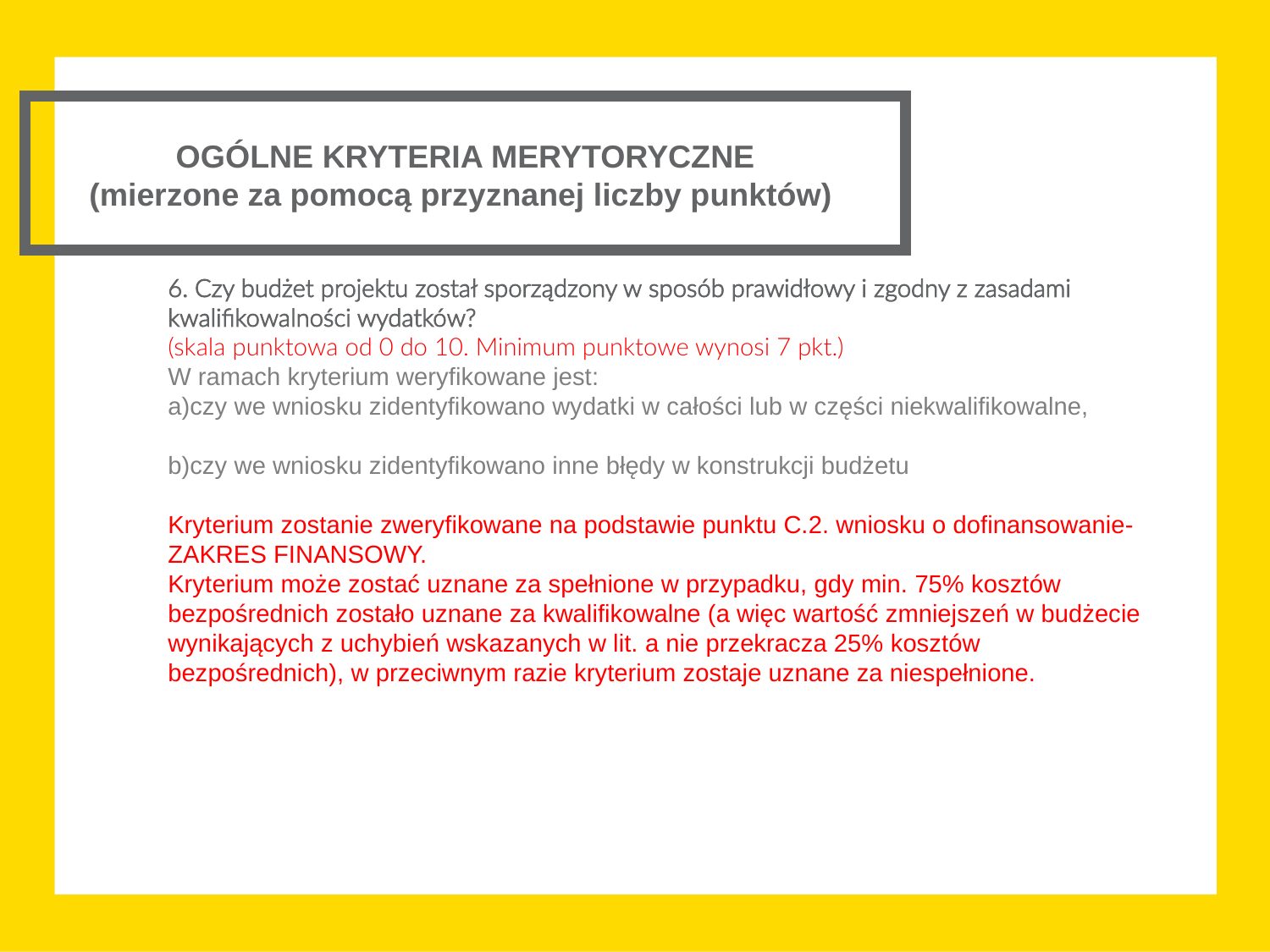

OGÓLNE KRYTERIA MERYTORYCZNE
(mierzone za pomocą przyznanej liczby punktów)

6. Czy budżet projektu został sporządzony w sposób prawidłowy i zgodny z zasadami kwalifikowalności wydatków?
(skala punktowa od 0 do 10. Minimum punktowe wynosi 7 pkt.)
W ramach kryterium weryfikowane jest:
a)czy we wniosku zidentyfikowano wydatki w całości lub w części niekwalifikowalne,

b)czy we wniosku zidentyfikowano inne błędy w konstrukcji budżetu

Kryterium zostanie zweryfikowane na podstawie punktu C.2. wniosku o dofinansowanie- ZAKRES FINANSOWY.
Kryterium może zostać uznane za spełnione w przypadku, gdy min. 75% kosztów bezpośrednich zostało uznane za kwalifikowalne (a więc wartość zmniejszeń w budżecie wynikających z uchybień wskazanych w lit. a nie przekracza 25% kosztów bezpośrednich), w przeciwnym razie kryterium zostaje uznane za niespełnione.